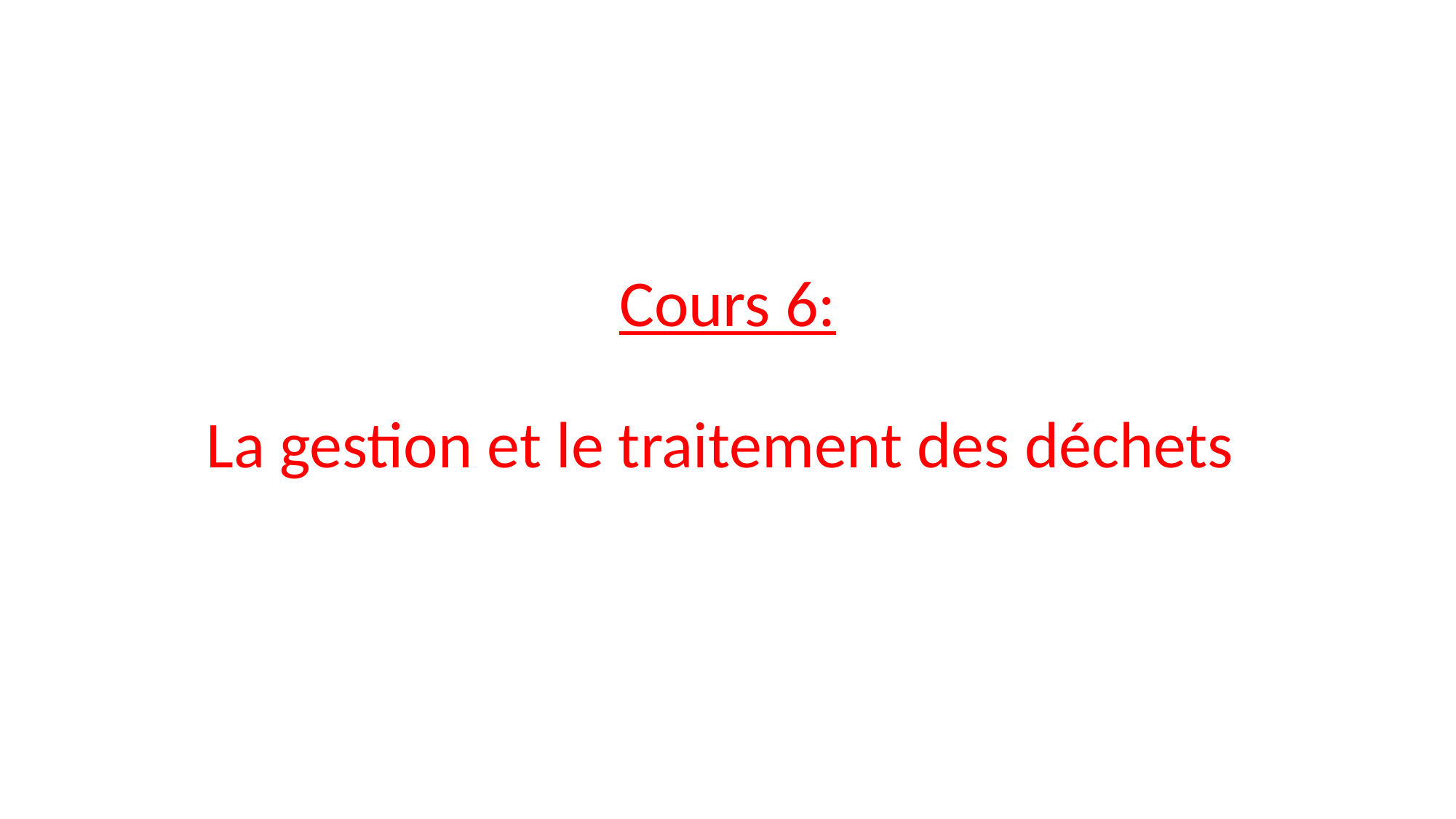

# Cours 6: La gestion et le traitement des déchets